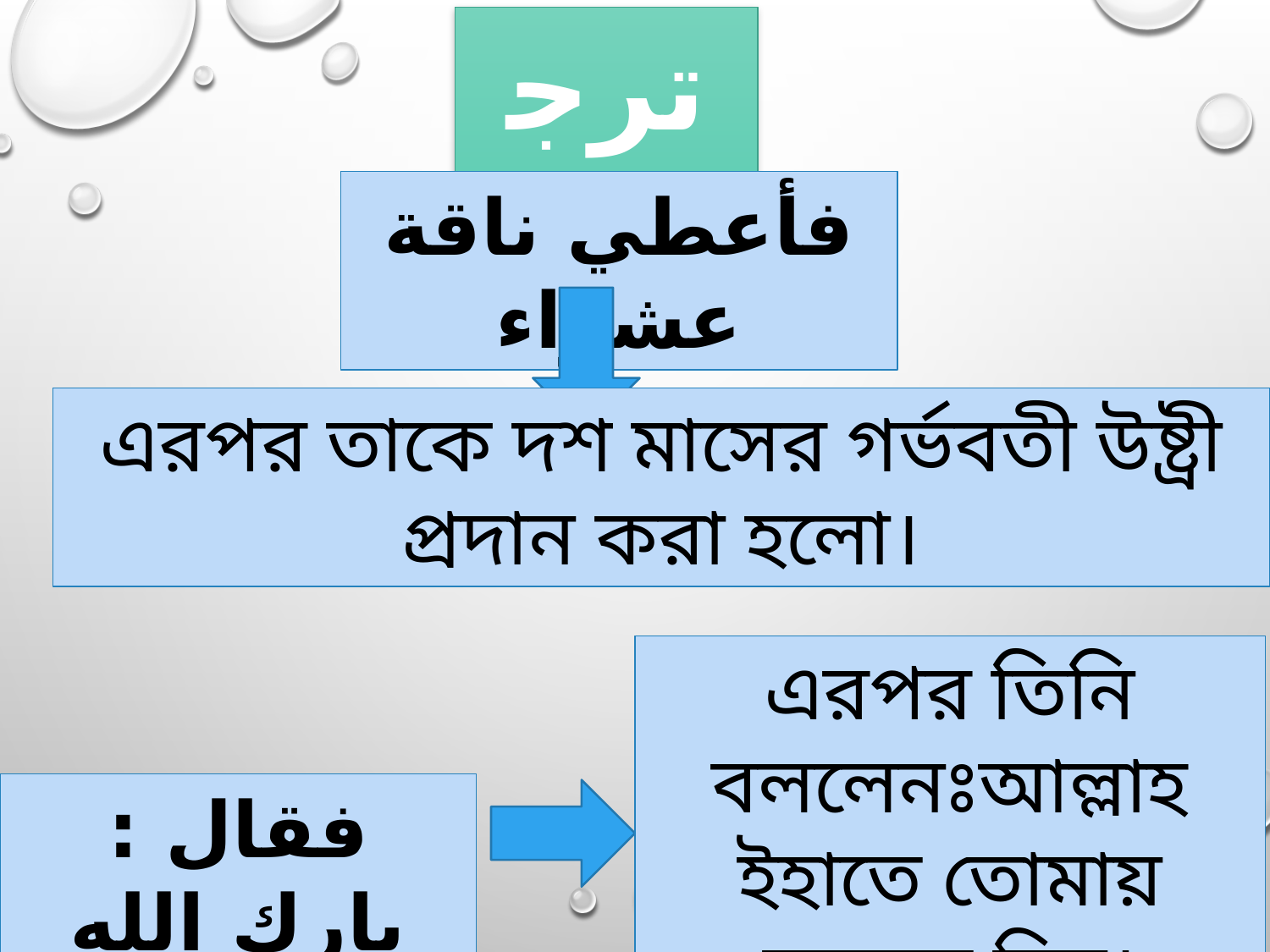

ترجمة
فأعطي ناقة عشراء

এরপর তাকে দশ মাসের গর্ভবতী উষ্ট্রী প্রদান করা হলো।
এরপর তিনি বললেনঃআল্লাহ ইহাতে তোমায় বরকত দিন।
فقال : بارك الله لك فيها